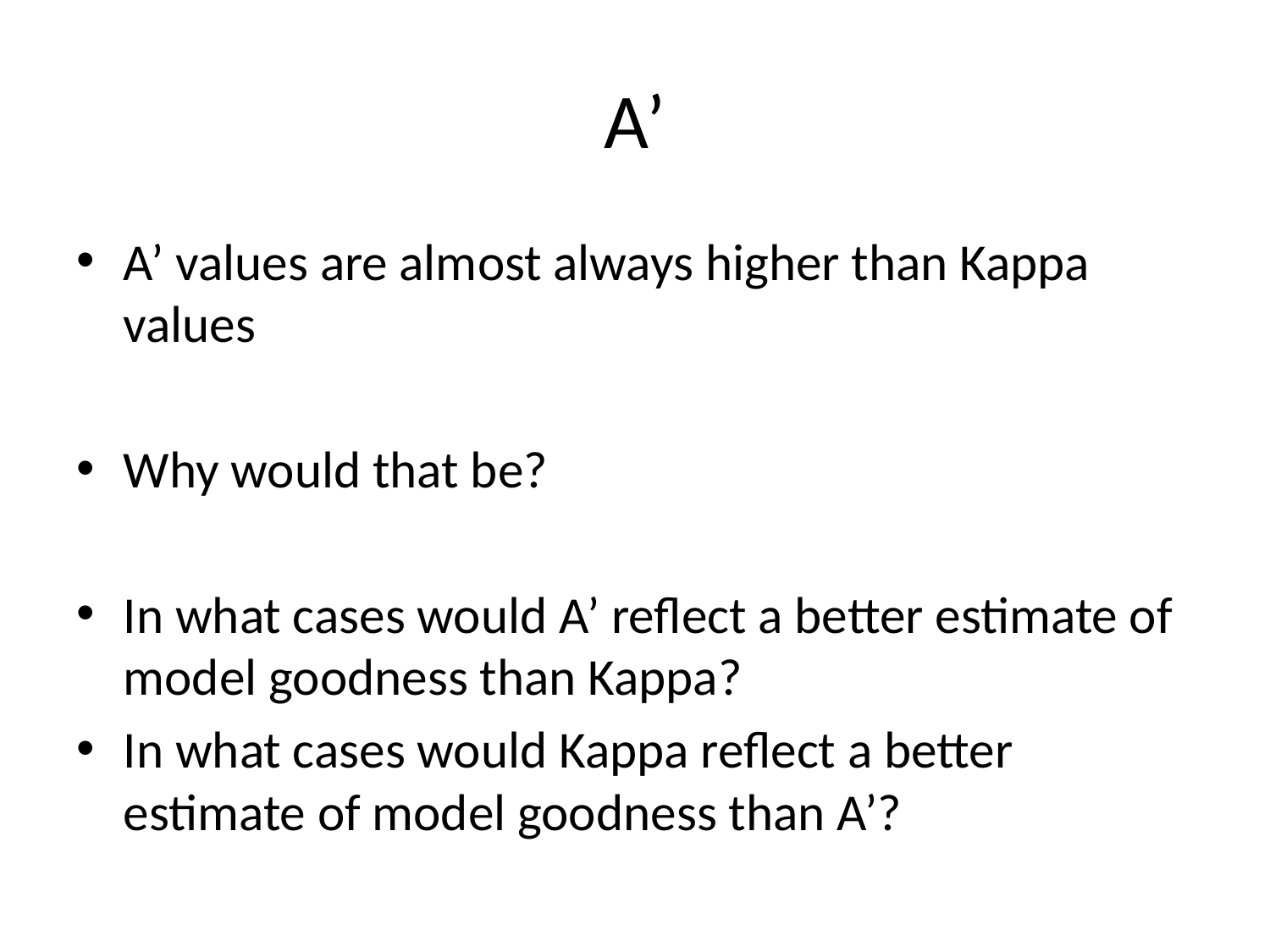

# A’
A’ values are almost always higher than Kappa values

Why would that be?

In what cases would A’ reflect a better estimate of model goodness than Kappa?
In what cases would Kappa reflect a better estimate of model goodness than A’?